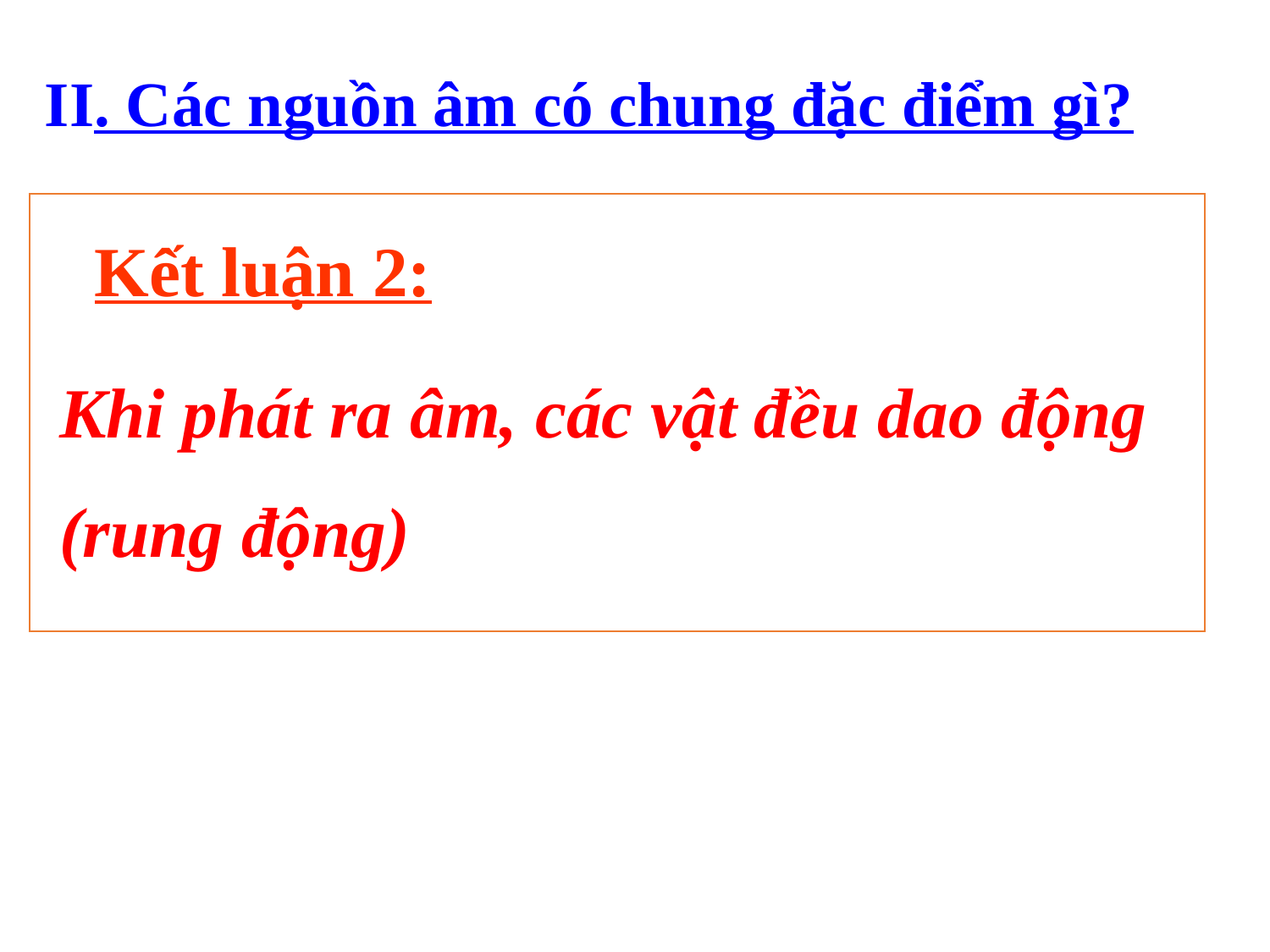

II. Các nguồn âm có chung đặc điểm gì?

Kết luận 2:
Khi phát ra âm, các vật đều dao động
(rung động)